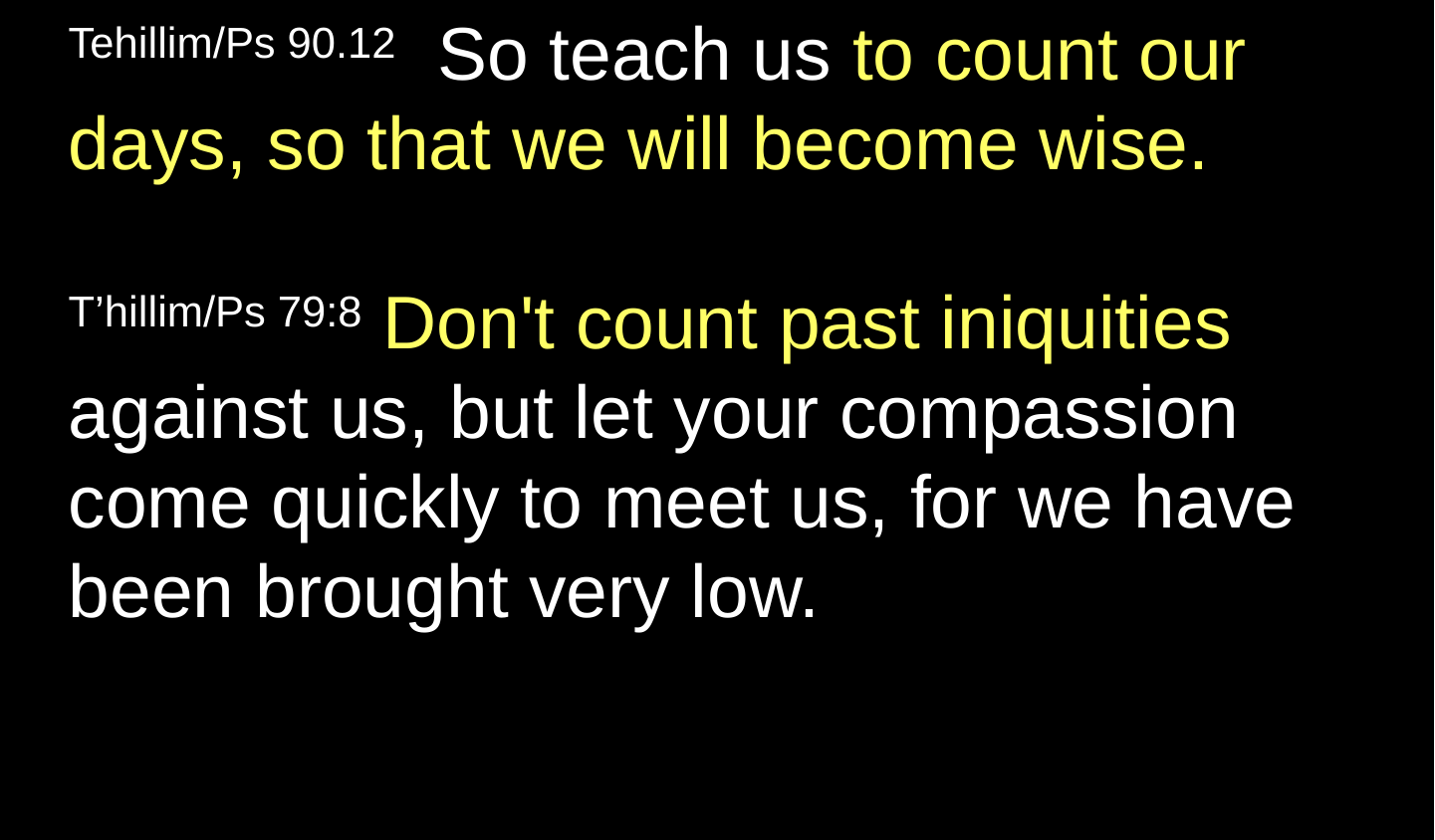

Tehillim/Ps 90.12  So teach us to count our days, so that we will become wise.

T’hillim/Ps 79:8 Don't count past iniquities against us, but let your compassion come quickly to meet us, for we have been brought very low.